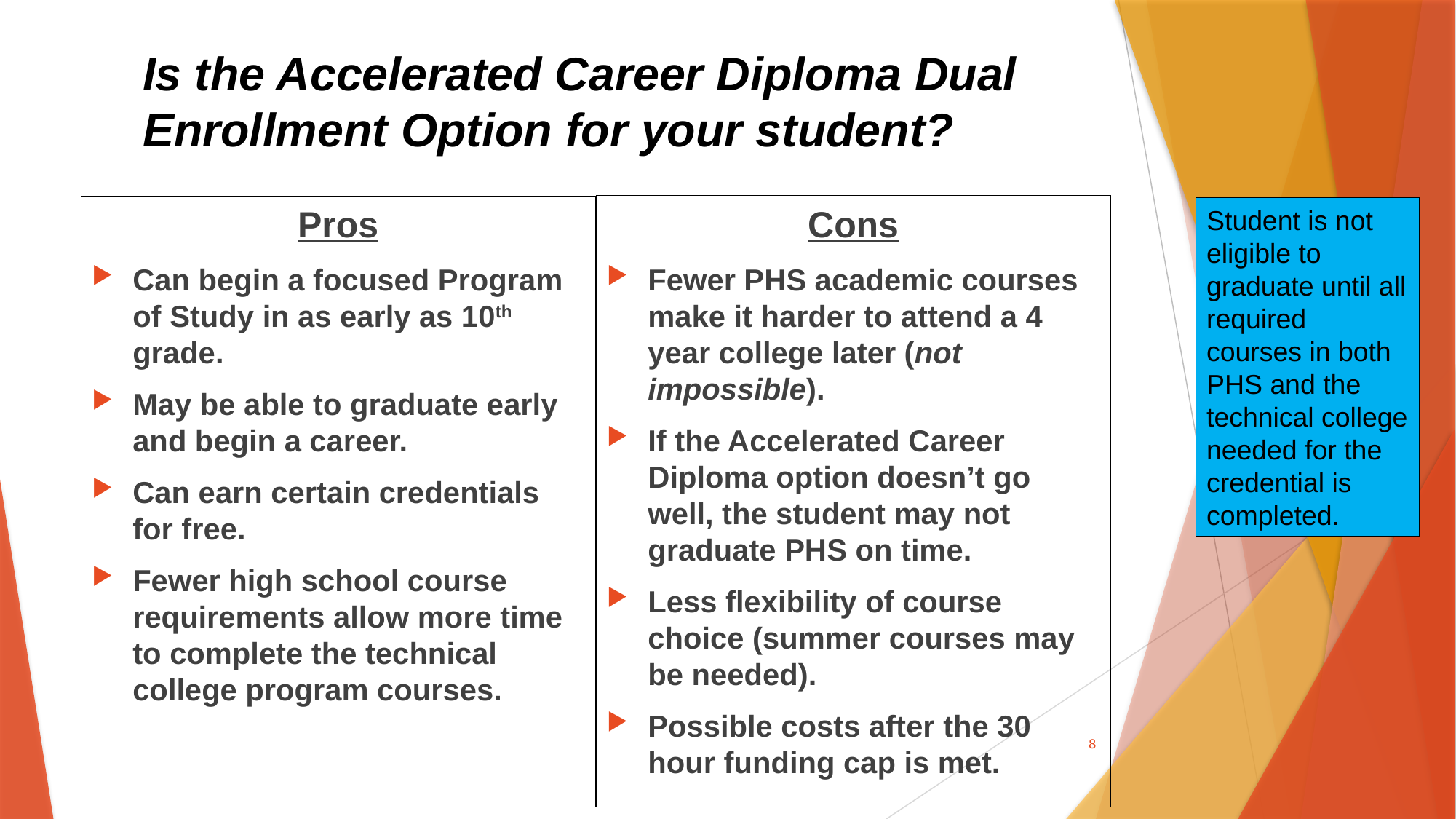

# Is the Accelerated Career Diploma Dual Enrollment Option for your student?
Pros
Can begin a focused Program of Study in as early as 10th grade.
May be able to graduate early and begin a career.
Can earn certain credentials for free.
Fewer high school course requirements allow more time to complete the technical college program courses.

Cons
Fewer PHS academic courses make it harder to attend a 4 year college later (not impossible).
If the Accelerated Career Diploma option doesn’t go well, the student may not graduate PHS on time.
Less flexibility of course choice (summer courses may be needed).
Possible costs after the 30 hour funding cap is met.

Student is not eligible to graduate until all required courses in both PHS and the technical college needed for the credential is completed.
8